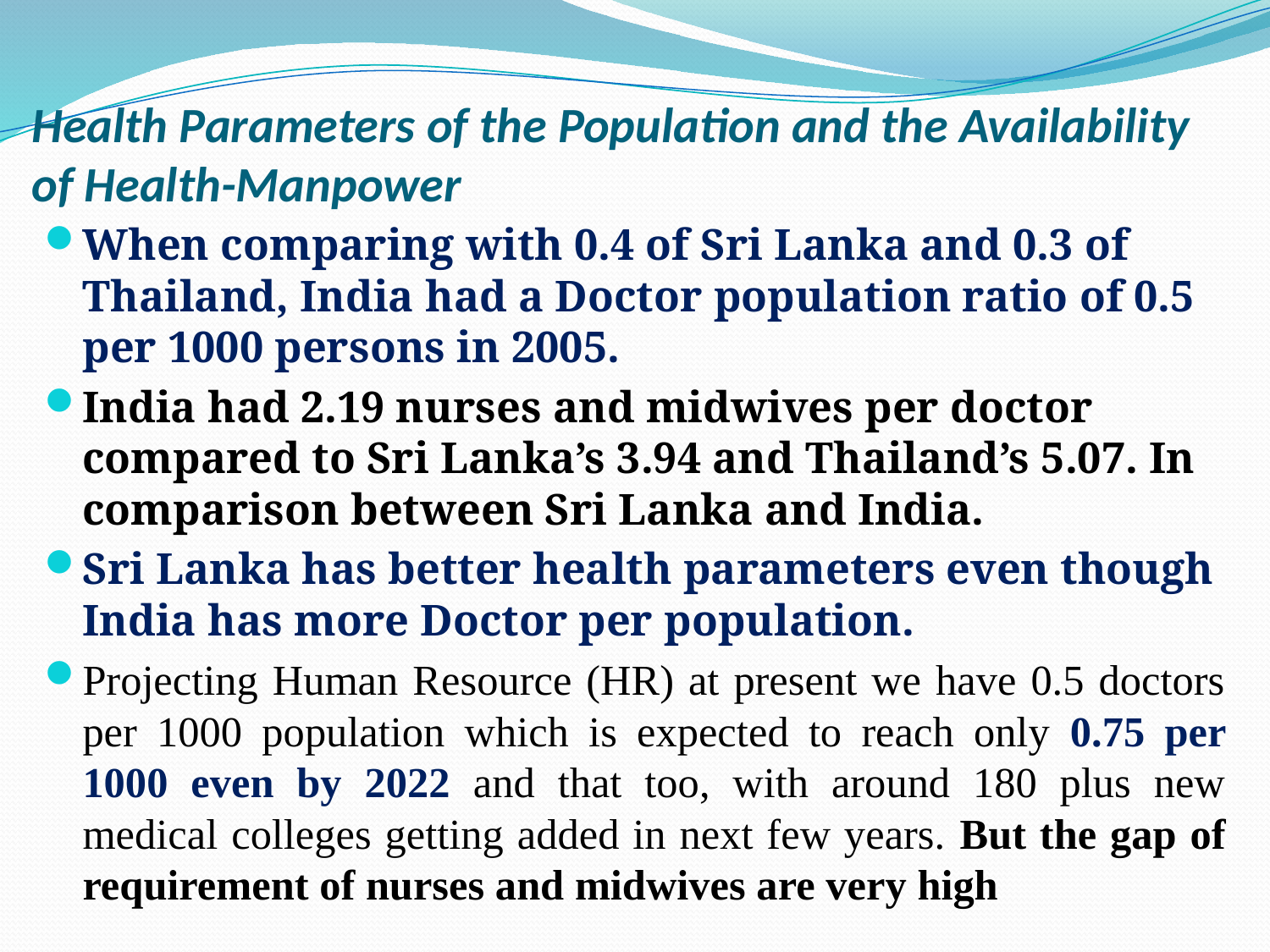

# Health Parameters of the Population and the Availability of Health-Manpower
When comparing with 0.4 of Sri Lanka and 0.3 of Thailand, India had a Doctor population ratio of 0.5 per 1000 persons in 2005.
India had 2.19 nurses and midwives per doctor compared to Sri Lanka’s 3.94 and Thailand’s 5.07. In comparison between Sri Lanka and India.
Sri Lanka has better health parameters even though India has more Doctor per population.
Projecting Human Resource (HR) at present we have 0.5 doctors per 1000 population which is expected to reach only 0.75 per 1000 even by 2022 and that too, with around 180 plus new medical colleges getting added in next few years. But the gap of requirement of nurses and midwives are very high